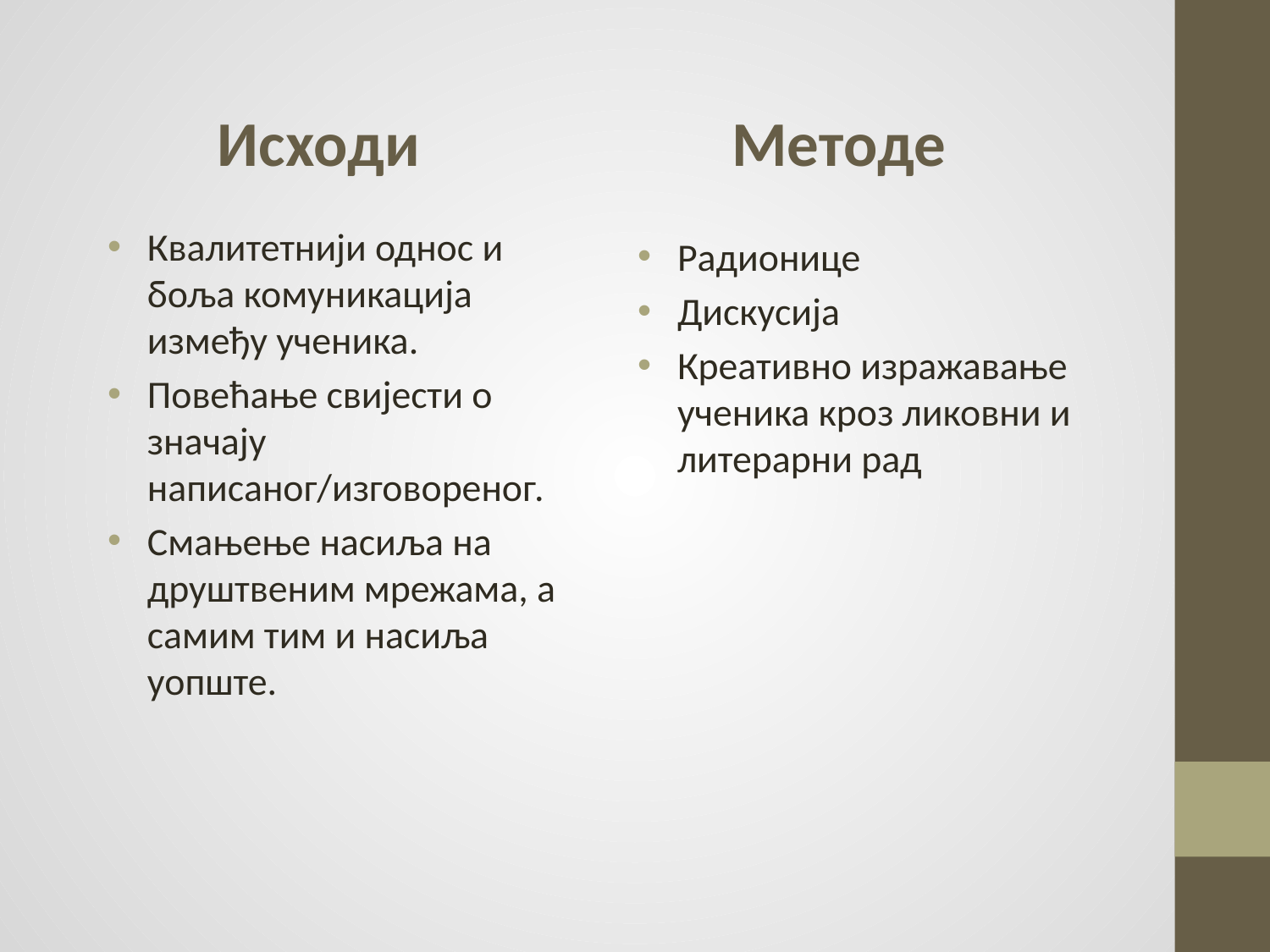

Исходи
Методе
Квалитетнији однос и боља комуникација између ученика.
Повећање свијести о значају написаног/изговореног.
Смањење насиља на друштвеним мрежама, а самим тим и насиља уопште.

Радионице
Дискусија
Креативно изражавање ученика кроз ликовни и литерарни рад